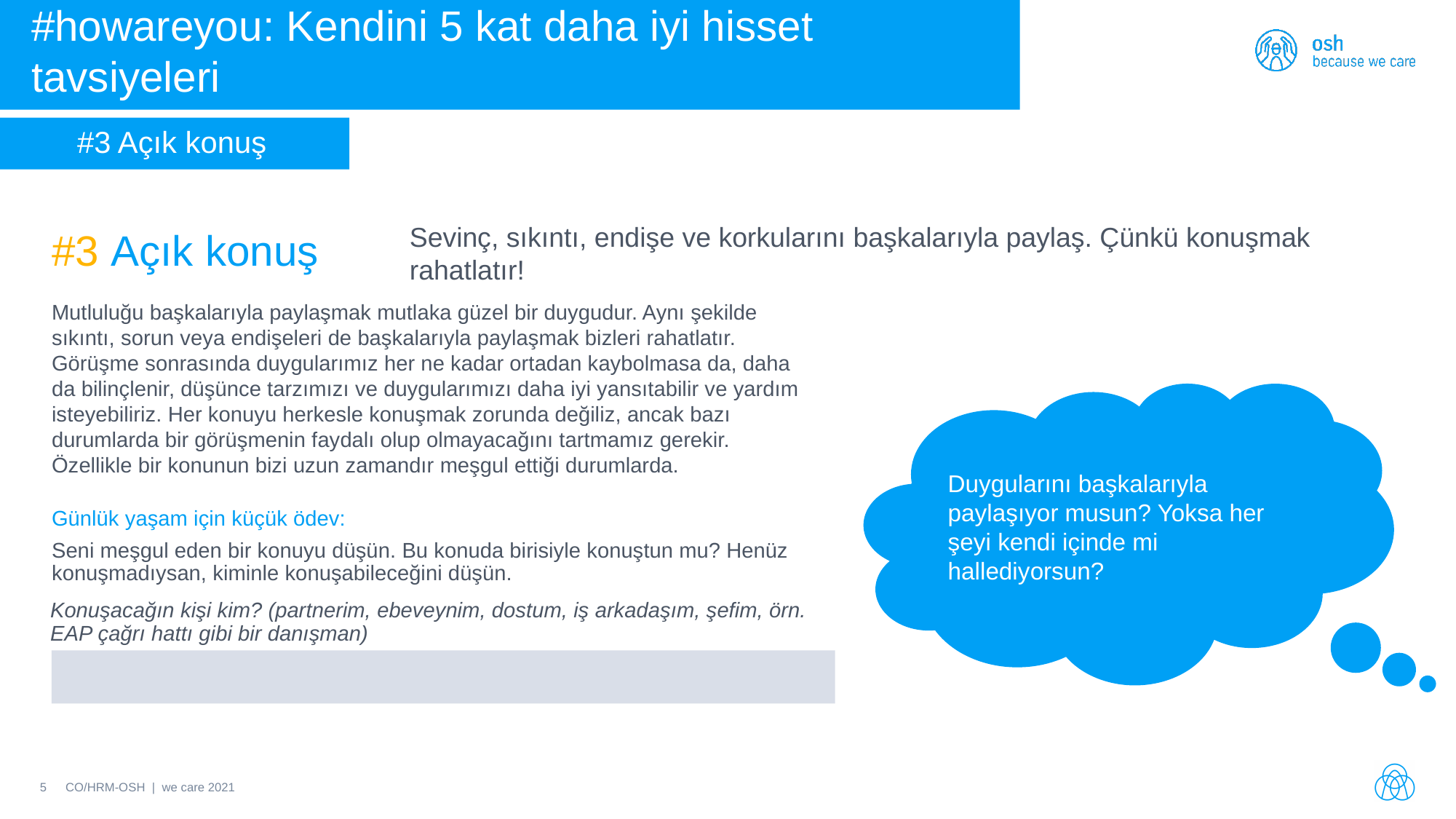

#howareyou: Kendini 5 kat daha iyi hisset tavsiyeleri
#3 Açık konuş
#3 Açık konuş
Sevinç, sıkıntı, endişe ve korkularını başkalarıyla paylaş. Çünkü konuşmak rahatlatır!
Mutluluğu başkalarıyla paylaşmak mutlaka güzel bir duygudur. Aynı şekilde sıkıntı, sorun veya endişeleri de başkalarıyla paylaşmak bizleri rahatlatır. Görüşme sonrasında duygularımız her ne kadar ortadan kaybolmasa da, daha da bilinçlenir, düşünce tarzımızı ve duygularımızı daha iyi yansıtabilir ve yardım isteyebiliriz. Her konuyu herkesle konuşmak zorunda değiliz, ancak bazı durumlarda bir görüşmenin faydalı olup olmayacağını tartmamız gerekir. Özellikle bir konunun bizi uzun zamandır meşgul ettiği durumlarda.
Duygularını başkalarıyla paylaşıyor musun? Yoksa her şeyi kendi içinde mi hallediyorsun?
Günlük yaşam için küçük ödev:
Seni meşgul eden bir konuyu düşün. Bu konuda birisiyle konuştun mu? Henüz konuşmadıysan, kiminle konuşabileceğini düşün.
Konuşacağın kişi kim? (partnerim, ebeveynim, dostum, iş arkadaşım, şefim, örn. EAP çağrı hattı gibi bir danışman)